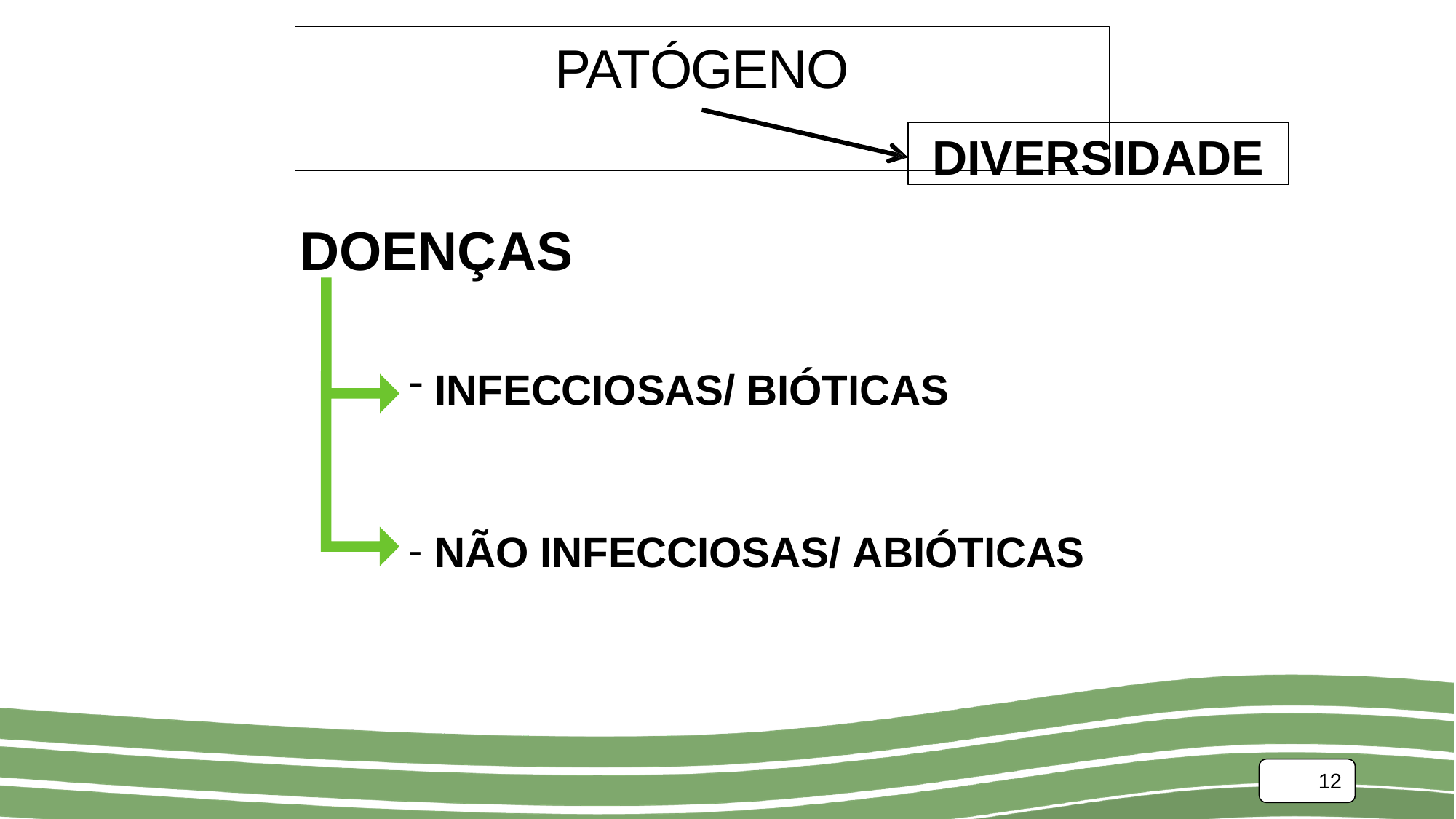

# PATÓGENO

DIVERSIDADE
DOENÇAS

INFECCIOSAS/ BIÓTICAS

NÃO INFECCIOSAS/ ABIÓTICAS

12